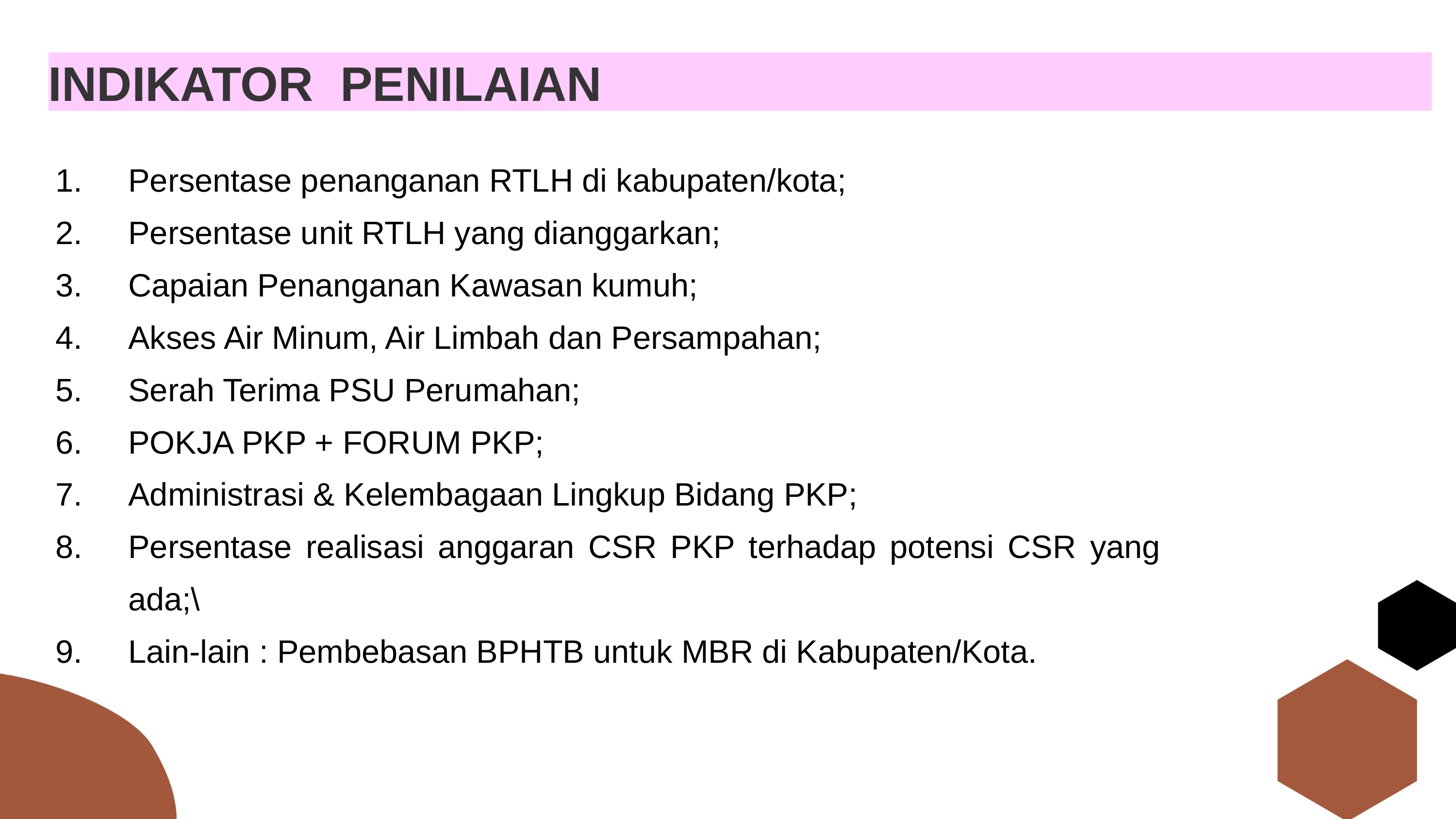

INDIKATOR  PENILAIAN
Persentase penanganan RTLH di kabupaten/kota;
Persentase unit RTLH yang dianggarkan;
Capaian Penanganan Kawasan kumuh;
Akses Air Minum, Air Limbah dan Persampahan;
Serah Terima PSU Perumahan;
POKJA PKP + FORUM PKP;
Administrasi & Kelembagaan Lingkup Bidang PKP;
Persentase realisasi anggaran CSR PKP terhadap potensi CSR yang ada;\
Lain-lain : Pembebasan BPHTB untuk MBR di Kabupaten/Kota.